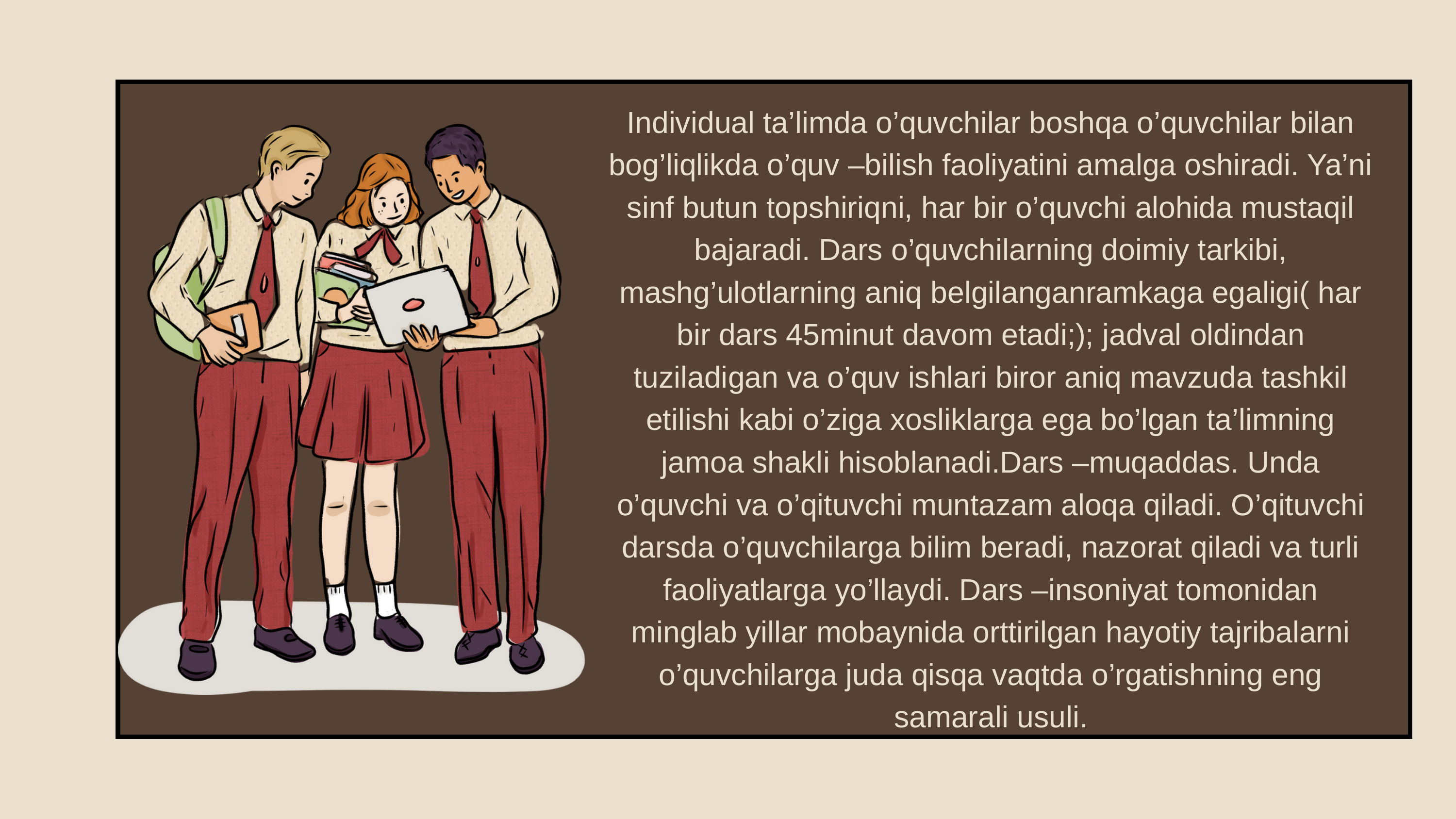

Individual ta’limda o’quvchilar boshqa o’quvchilar bilan bog’liqlikda o’quv –bilish faoliyatini amalga oshiradi. Ya’ni sinf butun topshiriqni, har bir o’quvchi alohida mustaqil bajaradi. Dars o’quvchilarning doimiy tarkibi, mashg’ulotlarning aniq belgilanganramkaga egaligi( har bir dars 45minut davom etadi;); jadval oldindan tuziladigan va o’quv ishlari biror aniq mavzuda tashkil etilishi kabi o’ziga xosliklarga ega bo’lgan ta’limning jamoa shakli hisoblanadi.Dars –muqaddas. Unda o’quvchi va o’qituvchi muntazam aloqa qiladi. O’qituvchi darsda o’quvchilarga bilim beradi, nazorat qiladi va turli faoliyatlarga yo’llaydi. Dars –insoniyat tomonidan minglab yillar mobaynida orttirilgan hayotiy tajribalarni o’quvchilarga juda qisqa vaqtda o’rgatishning eng samarali usuli.